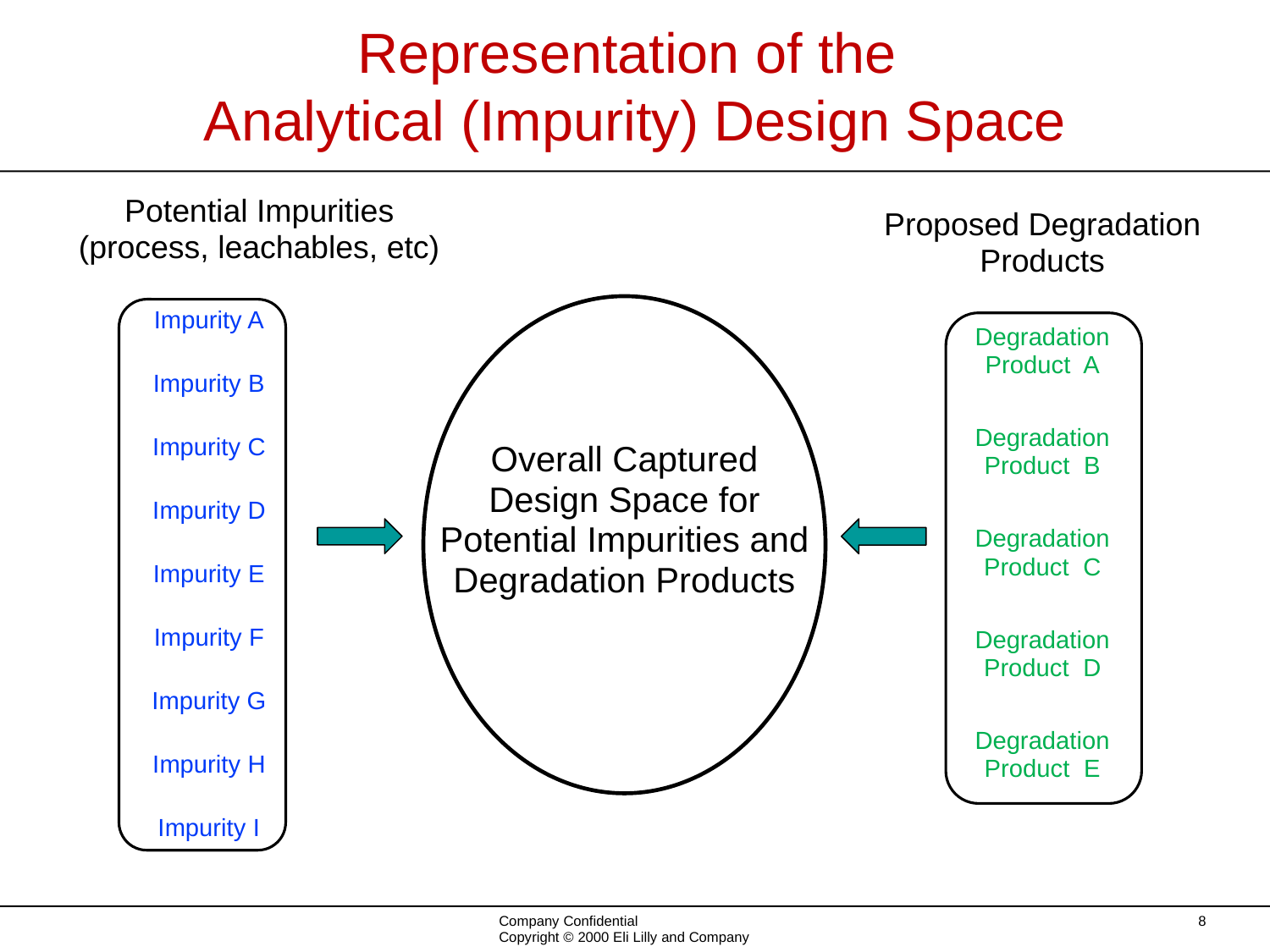

#
Representation of the
Analytical (Impurity) Design Space

Potential Impurities
(process, leachables, etc)
Proposed Degradation Products

Impurity A
Impurity B
Impurity C
Impurity D
Impurity E
Impurity F
Impurity G
Impurity H
Impurity I

Degradation Product  A
Degradation Product  B
Degradation Product  C
Degradation Product  D
Degradation Product  E
Overall Captured Design Space for Potential Impurities and Degradation Products

Company Confidential
Copyright © 2000 Eli Lilly and Company
 8